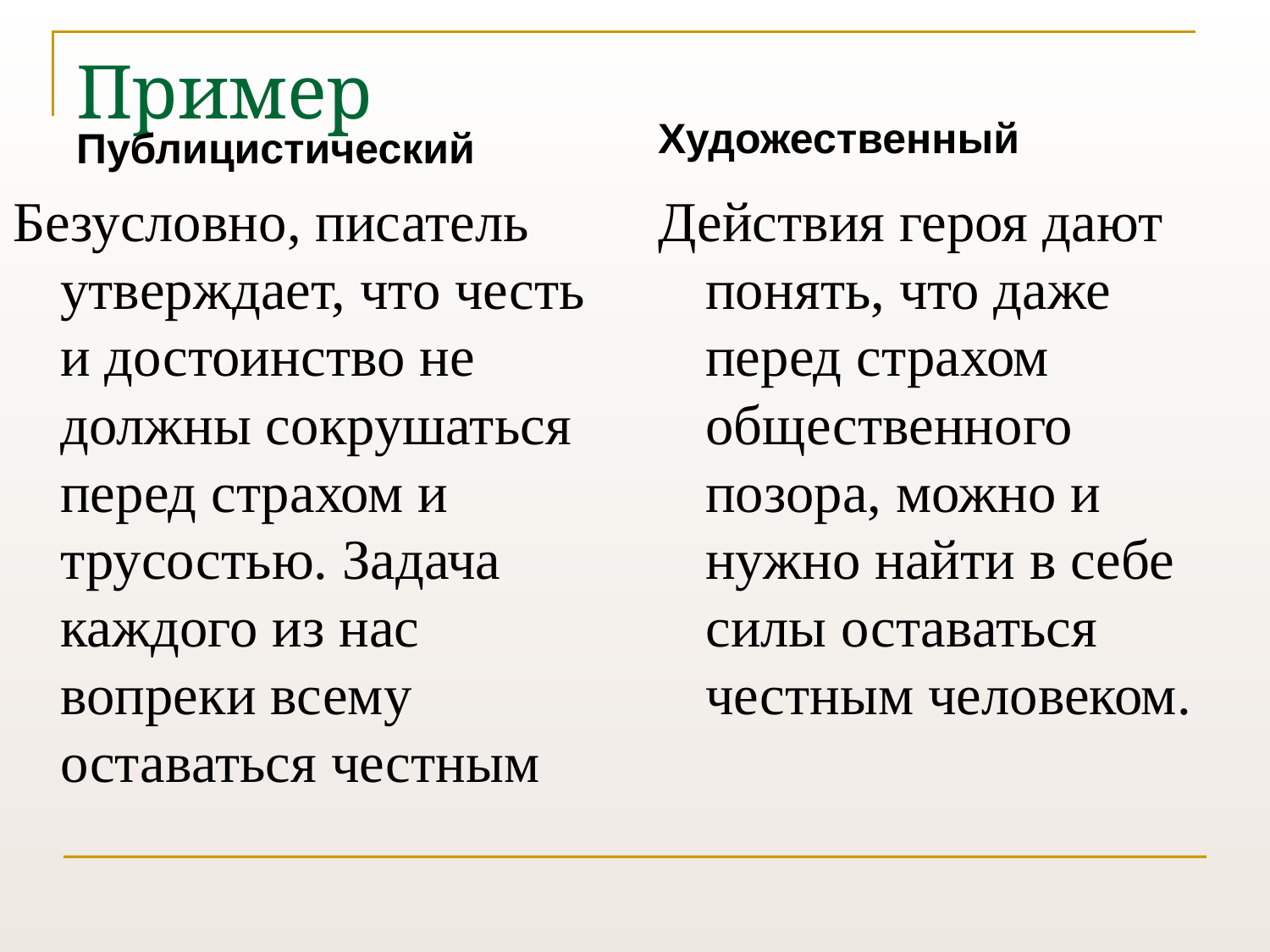

# Пример

Публицистический
Художественный
Безусловно, писатель утверждает, что честь и достоинство не должны сокрушаться перед страхом и трусостью. Задача каждого из нас вопреки всему оставаться честным
Действия героя дают понять, что даже перед страхом общественного позора, можно и нужно найти в себе силы оставаться честным человеком.